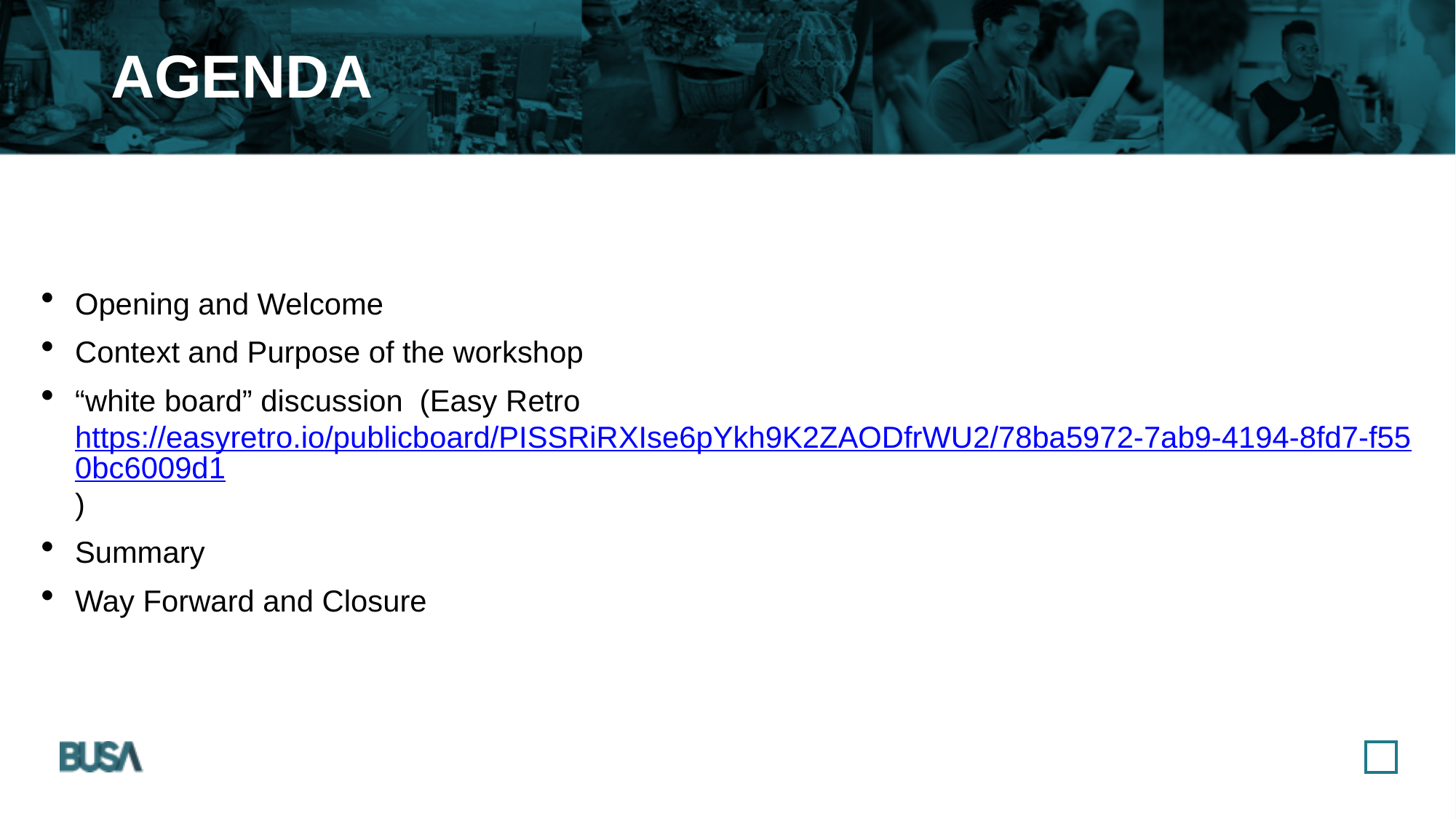

AGENDA
Opening and Welcome
Context and Purpose of the workshop
“white board” discussion  (Easy Retro https://easyretro.io/publicboard/PISSRiRXIse6pYkh9K2ZAODfrWU2/78ba5972-7ab9-4194-8fd7-f550bc6009d1)
Summary
Way Forward and Closure